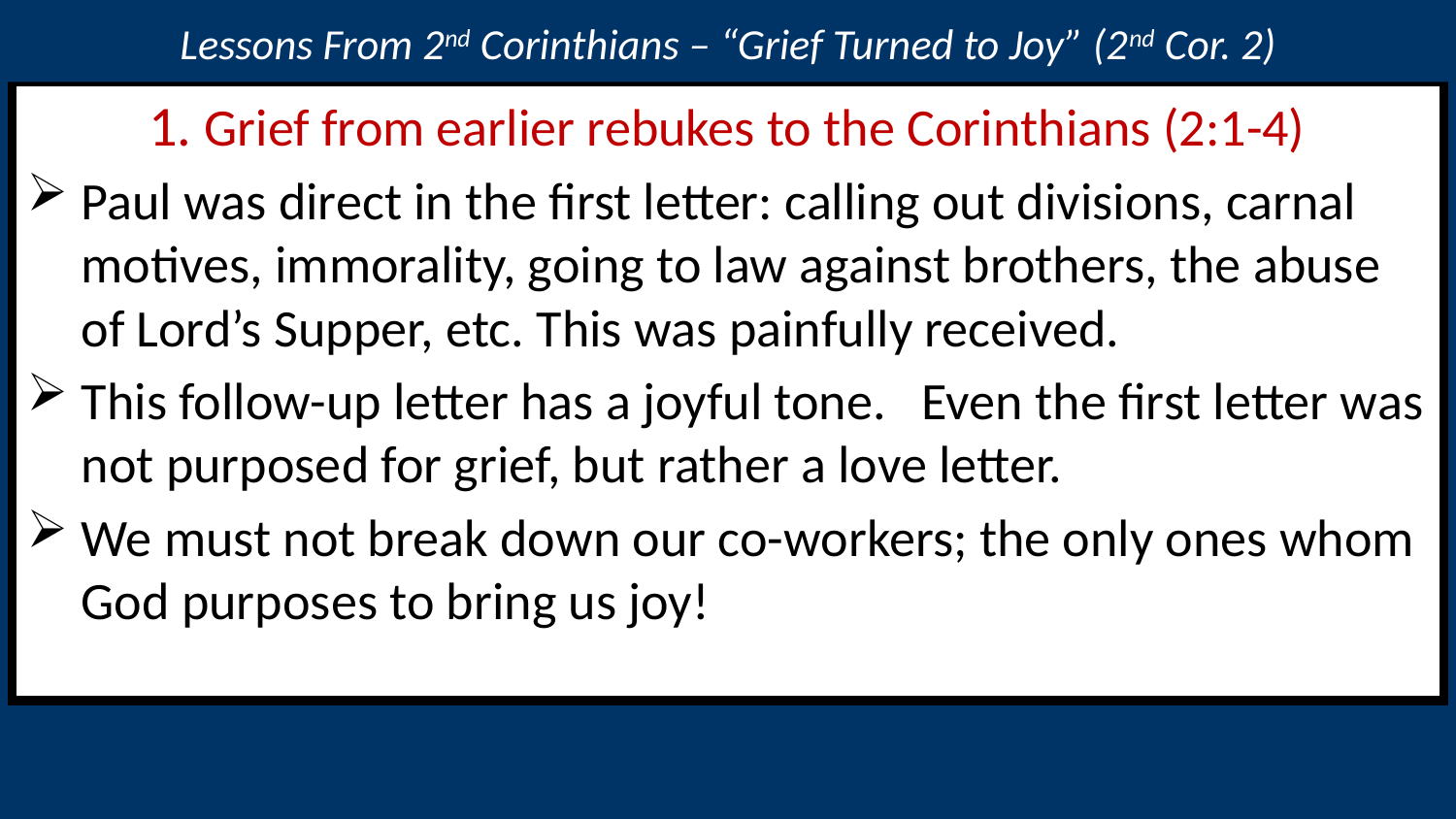

Lessons From 2nd Corinthians – “Grief Turned to Joy” (2nd Cor. 2)
1. Grief from earlier rebukes to the Corinthians (2:1-4)
Paul was direct in the first letter: calling out divisions, carnal motives, immorality, going to law against brothers, the abuse of Lord’s Supper, etc. This was painfully received.
This follow-up letter has a joyful tone.   Even the first letter was not purposed for grief, but rather a love letter.
We must not break down our co-workers; the only ones whom God purposes to bring us joy!